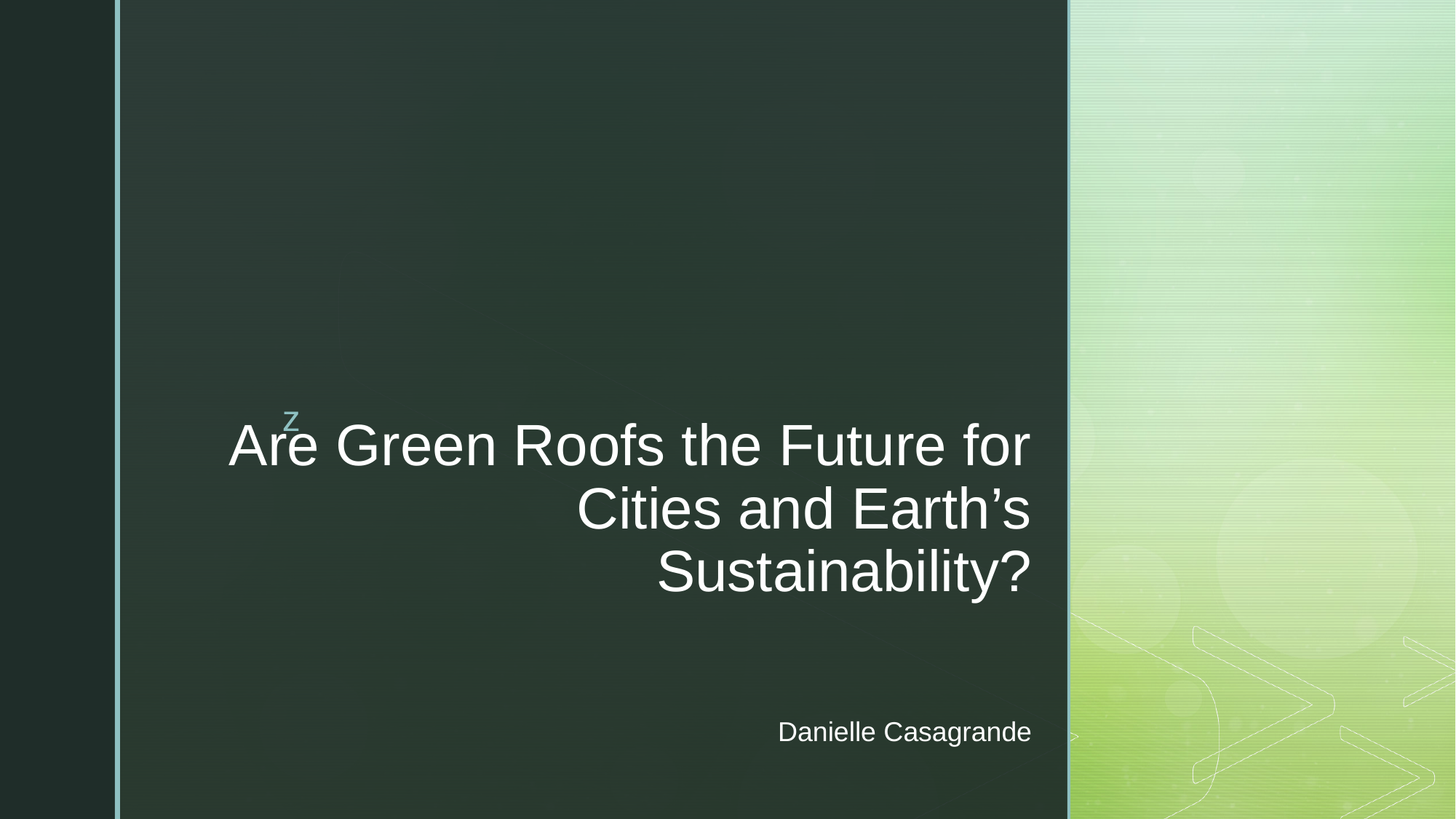

# Are Green Roofs the Future for Cities and Earth’s Sustainability?
Danielle Casagrande